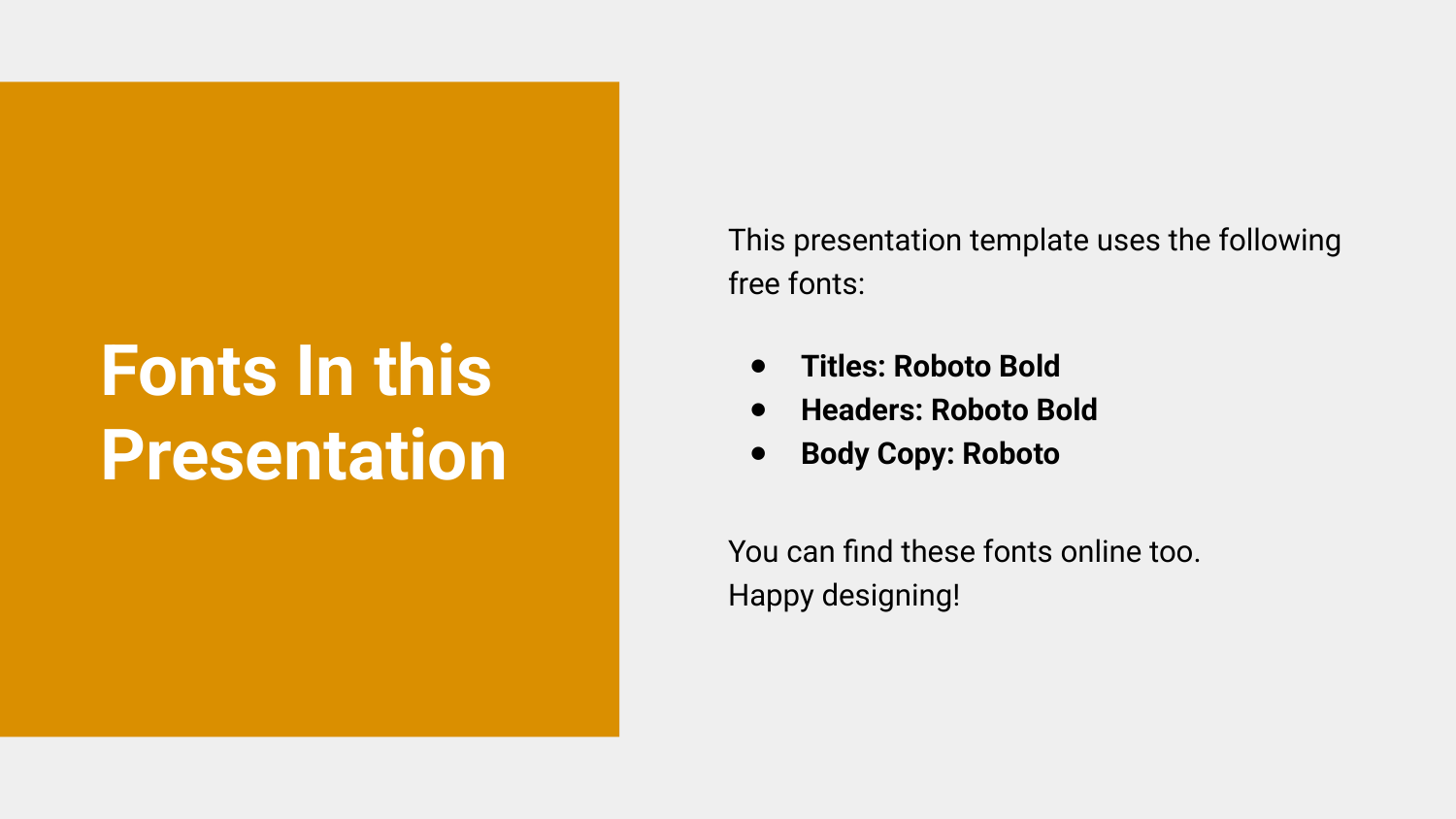

This presentation template uses the following free fonts:
Titles: Roboto Bold
Headers: Roboto Bold
Body Copy: Roboto
You can find these fonts online too.
Happy designing!
Fonts In this Presentation